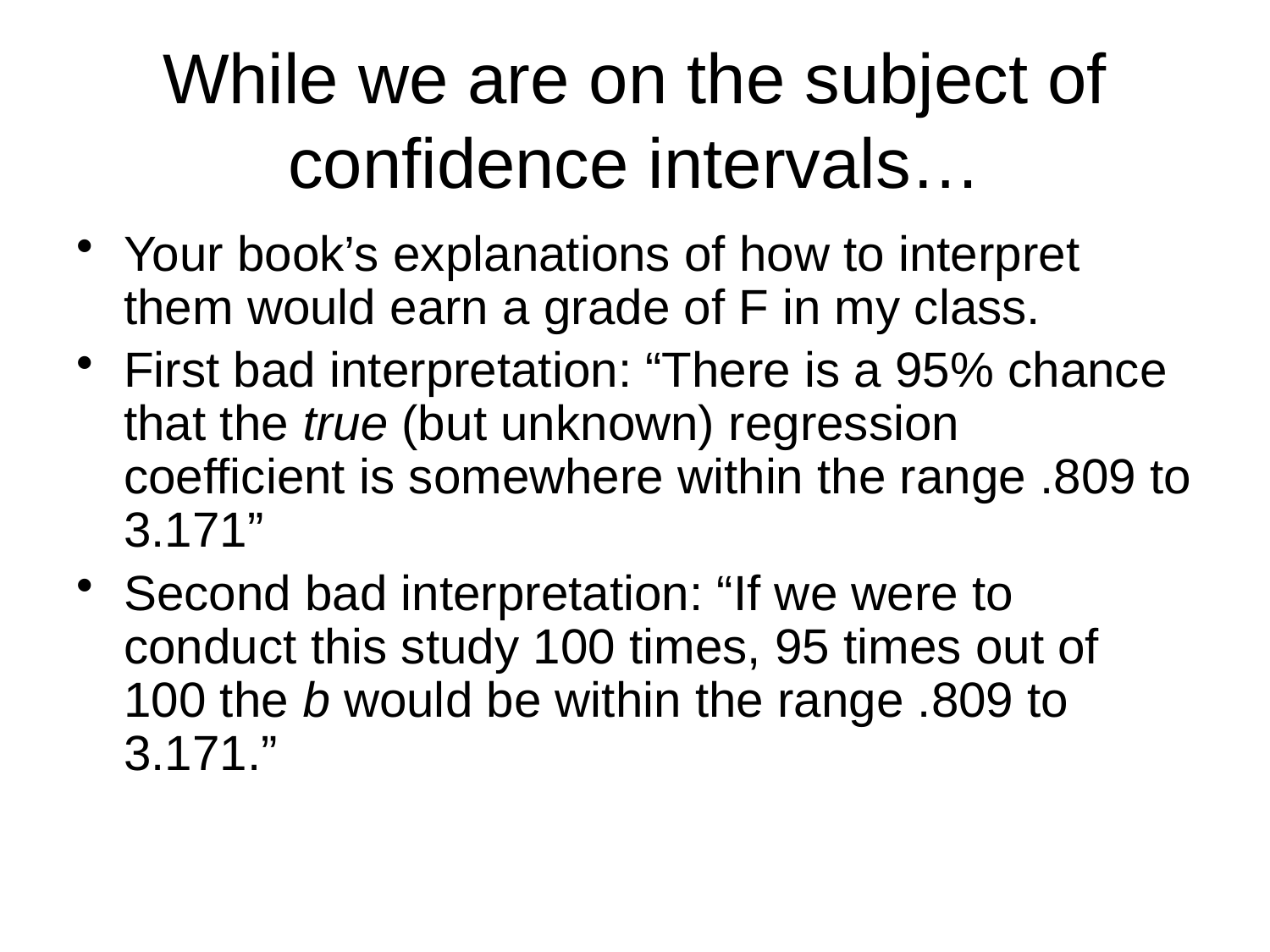

# While we are on the subject of confidence intervals…
Your book’s explanations of how to interpret them would earn a grade of F in my class.
First bad interpretation: “There is a 95% chance that the true (but unknown) regression coefficient is somewhere within the range .809 to 3.171”
Second bad interpretation: “If we were to conduct this study 100 times, 95 times out of 100 the b would be within the range .809 to 3.171.”